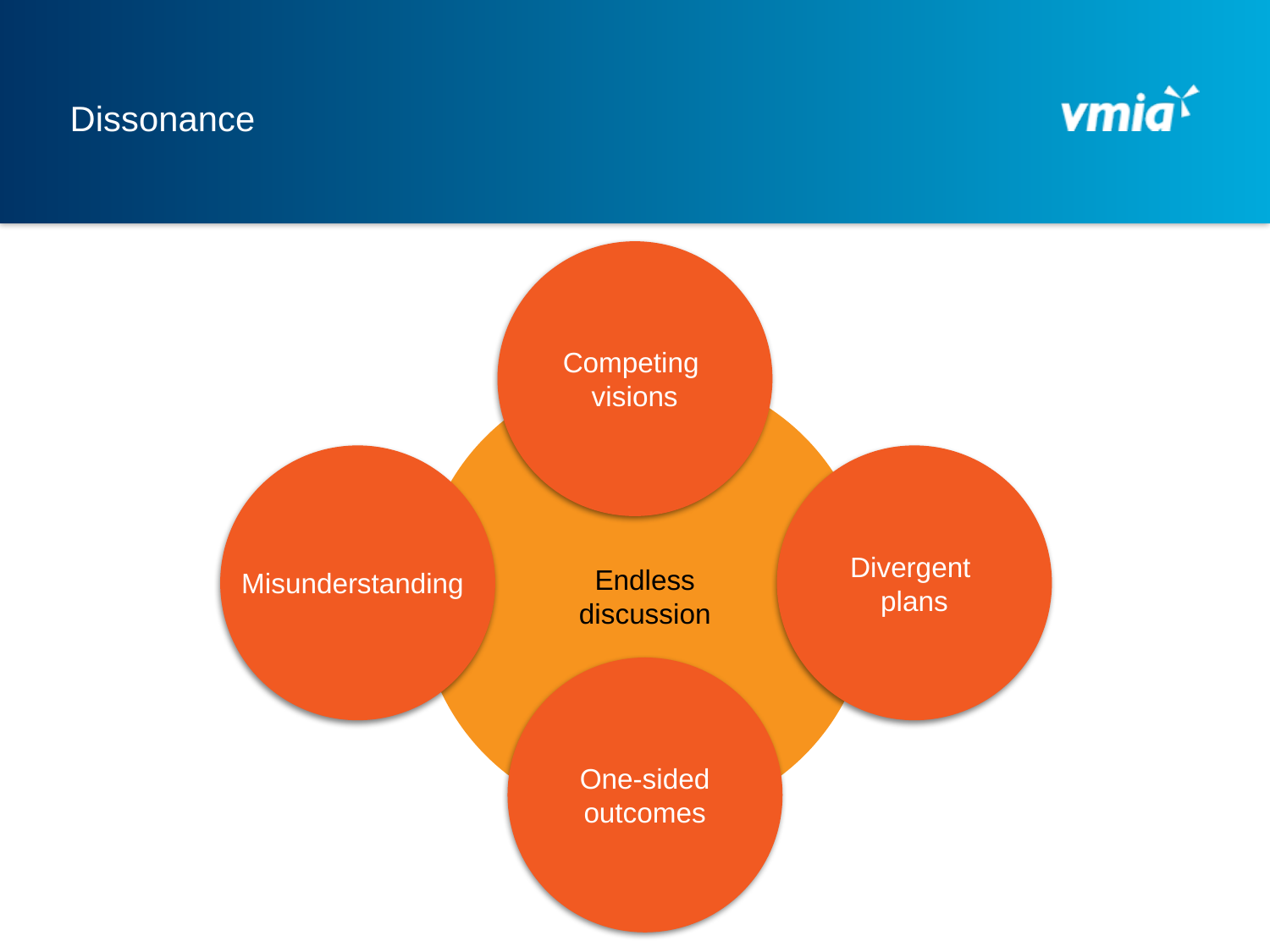

# Dissonance
Competing
visions
Endless
discussion

Divergent
plans
Misunderstanding
One-sided outcomes